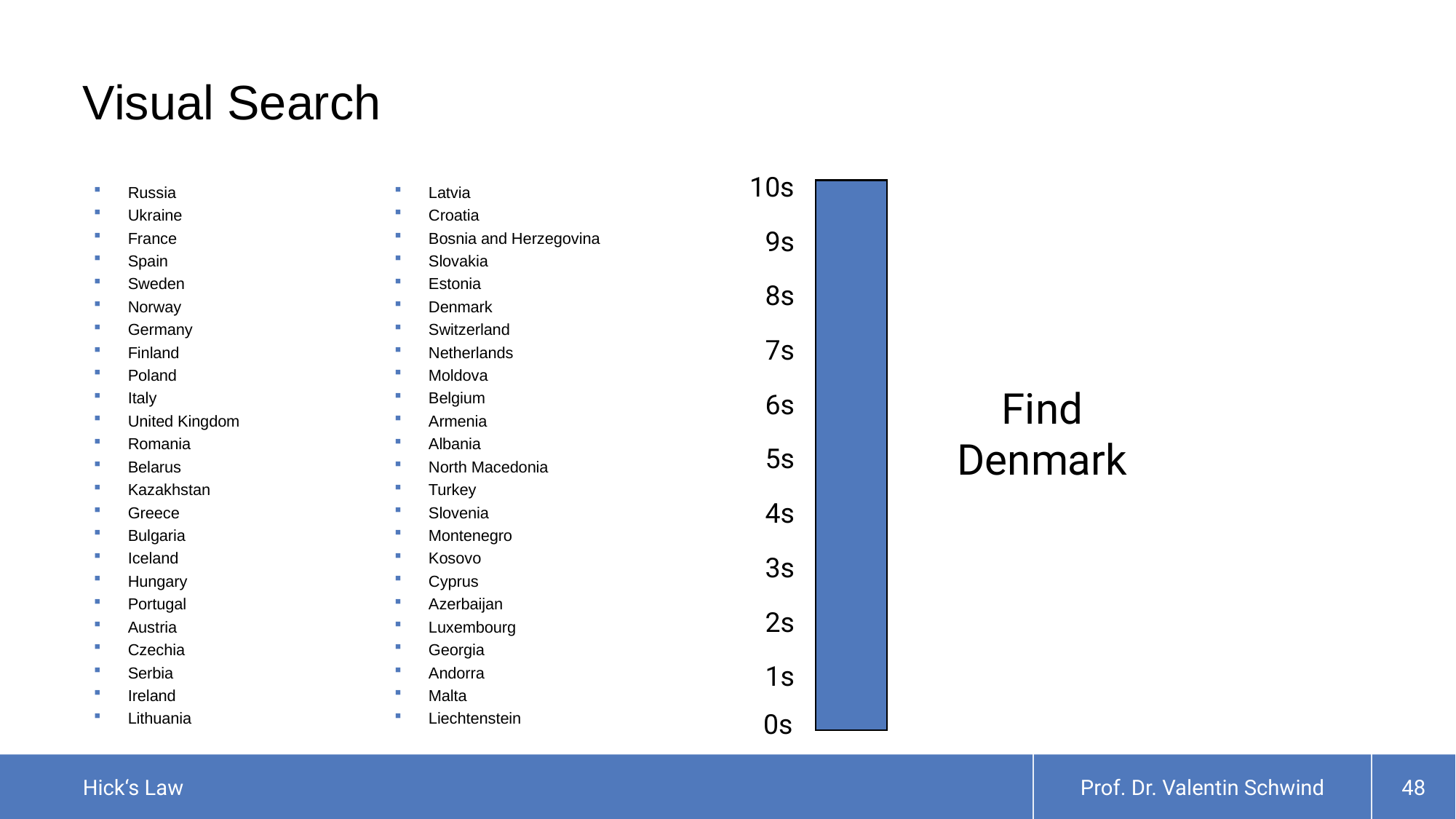

# Visual Search
10s

9s
8s
7s
6s
5s
4s
3s
2s
1s

Russia
Ukraine
France
Spain
Sweden
Norway
Germany
Finland
Poland
Italy
United Kingdom
Romania
Belarus
Kazakhstan
Greece
Bulgaria
Iceland
Hungary
Portugal
Austria
Czechia
Serbia
Ireland
Lithuania
Latvia
Croatia
Bosnia and Herzegovina
Slovakia
Estonia
Denmark
Switzerland
Netherlands
Moldova
Belgium
Armenia
Albania
North Macedonia
Turkey
Slovenia
Montenegro
Kosovo
Cyprus
Azerbaijan
Luxembourg
Georgia
Andorra
Malta
Liechtenstein

Find Denmark
0s
Hick‘s Law
Prof. Dr. Valentin Schwind
48